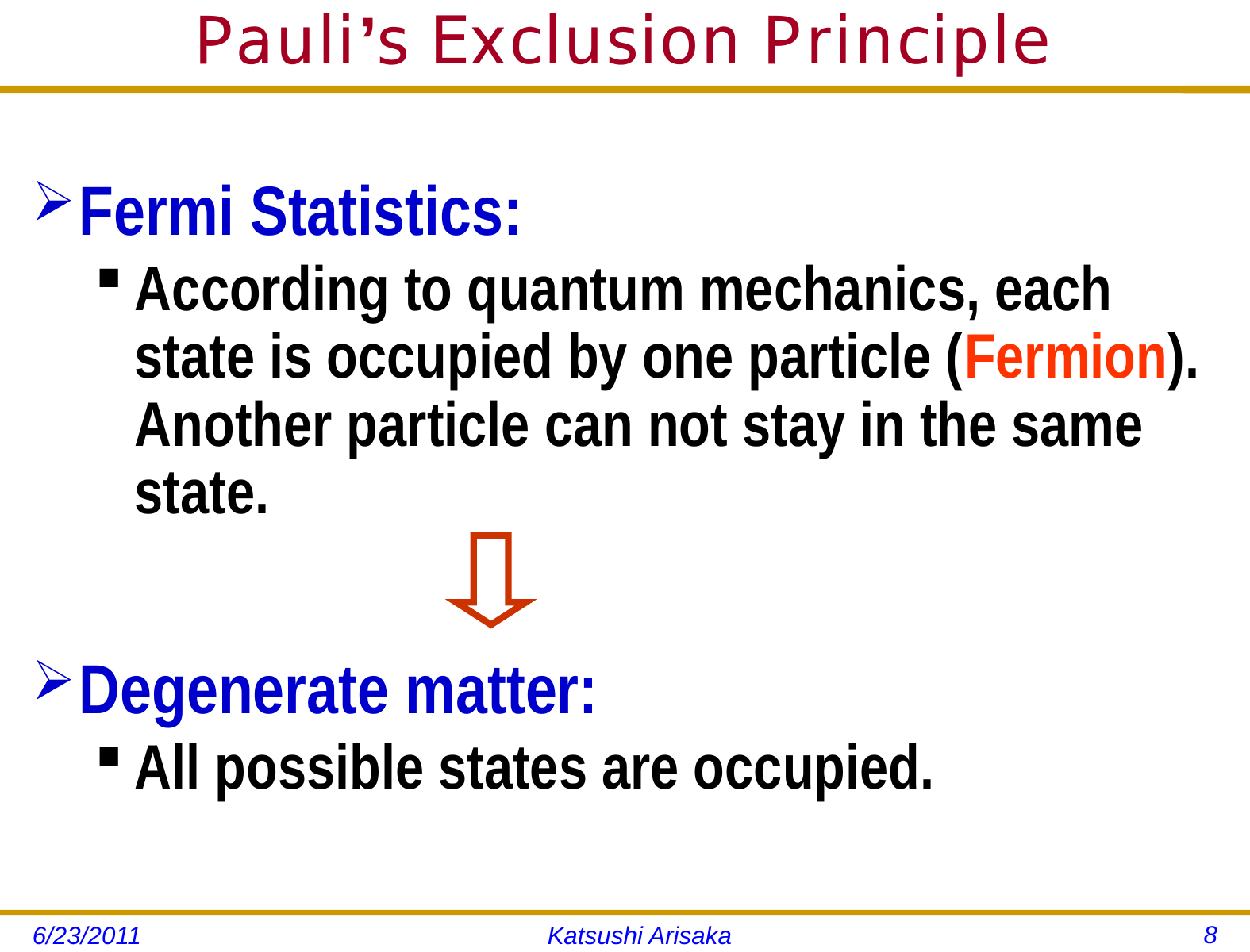

# Pauli’s Exclusion Principle
Fermi Statistics:
According to quantum mechanics, each state is occupied by one particle (Fermion).  Another particle can not stay in the same state.

Degenerate matter:
All possible states are occupied.

8
6/23/2011
Katsushi Arisaka